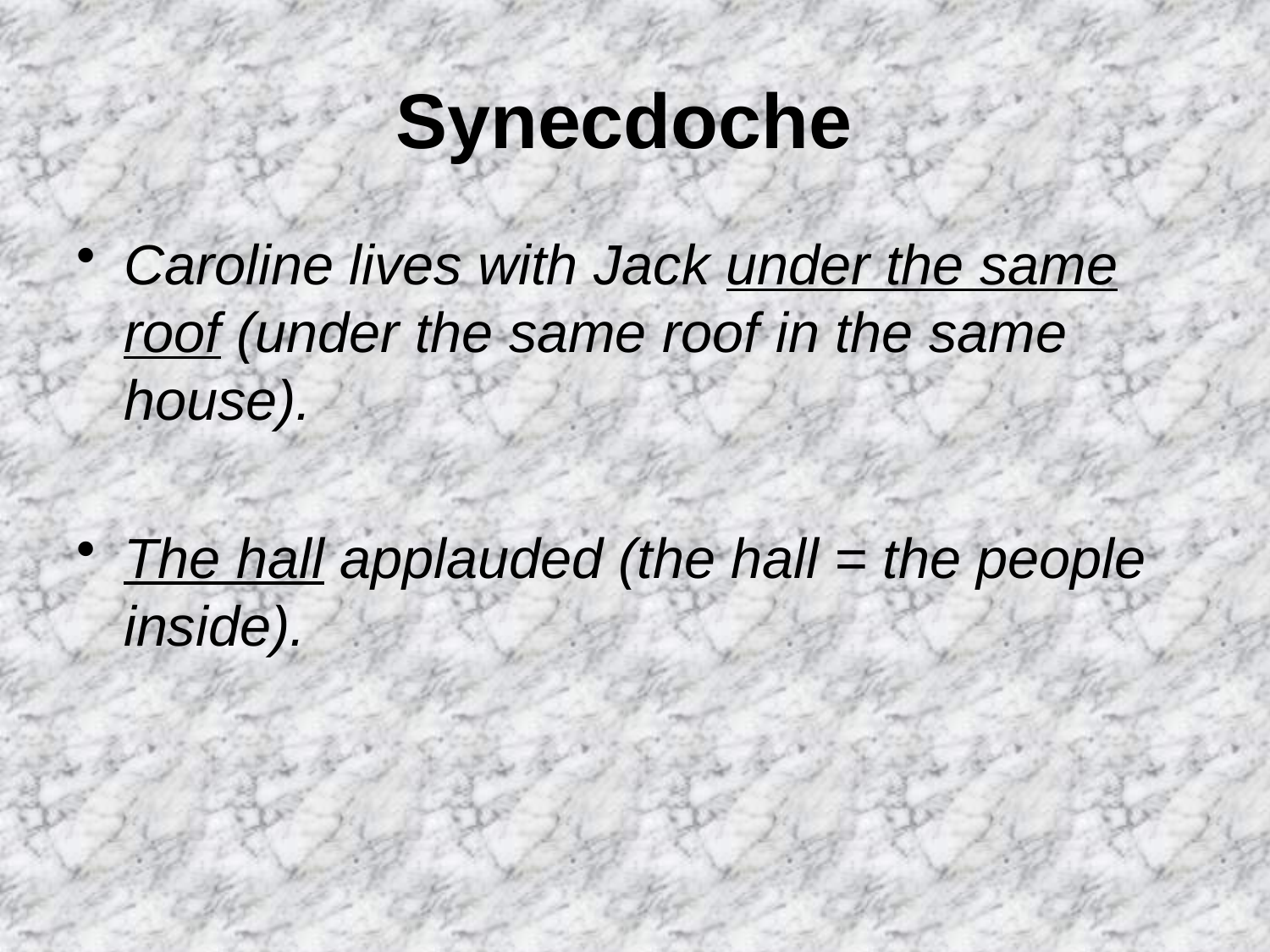

# Synecdoche
Caroline lives with Jack under the same roof (under the same roof in the same house).

The hall applauded (the hall = the people inside).